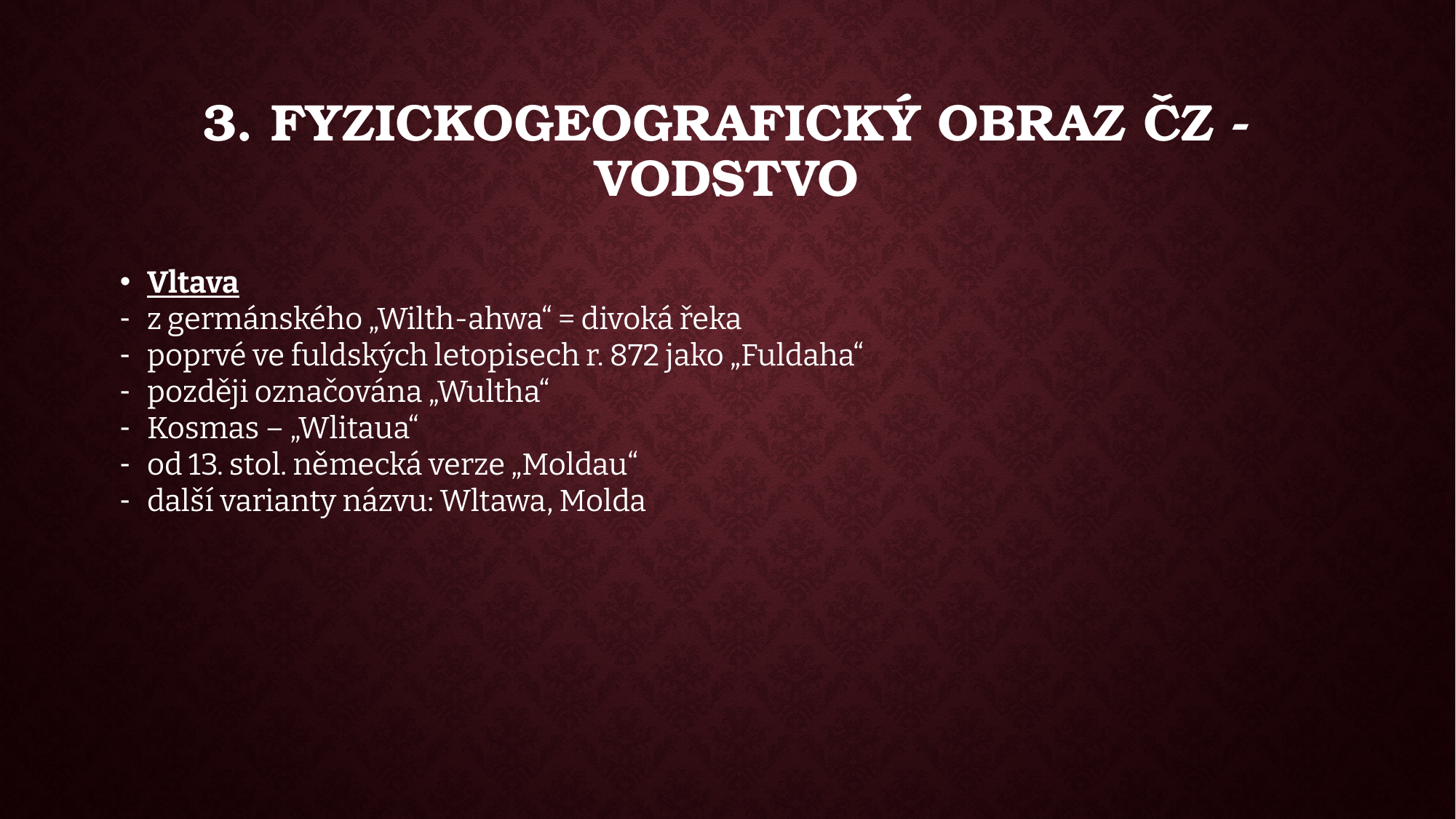

3. Fyzickogeografický obraz ČZ - vodstvo
Vltava
z germánského „Wilth-ahwa“ = divoká řeka
poprvé ve fuldských letopisech r. 872 jako „Fuldaha“
později označována „Wultha“
Kosmas – „Wlitaua“
od 13. stol. německá verze „Moldau“
další varianty názvu: Wltawa, Molda